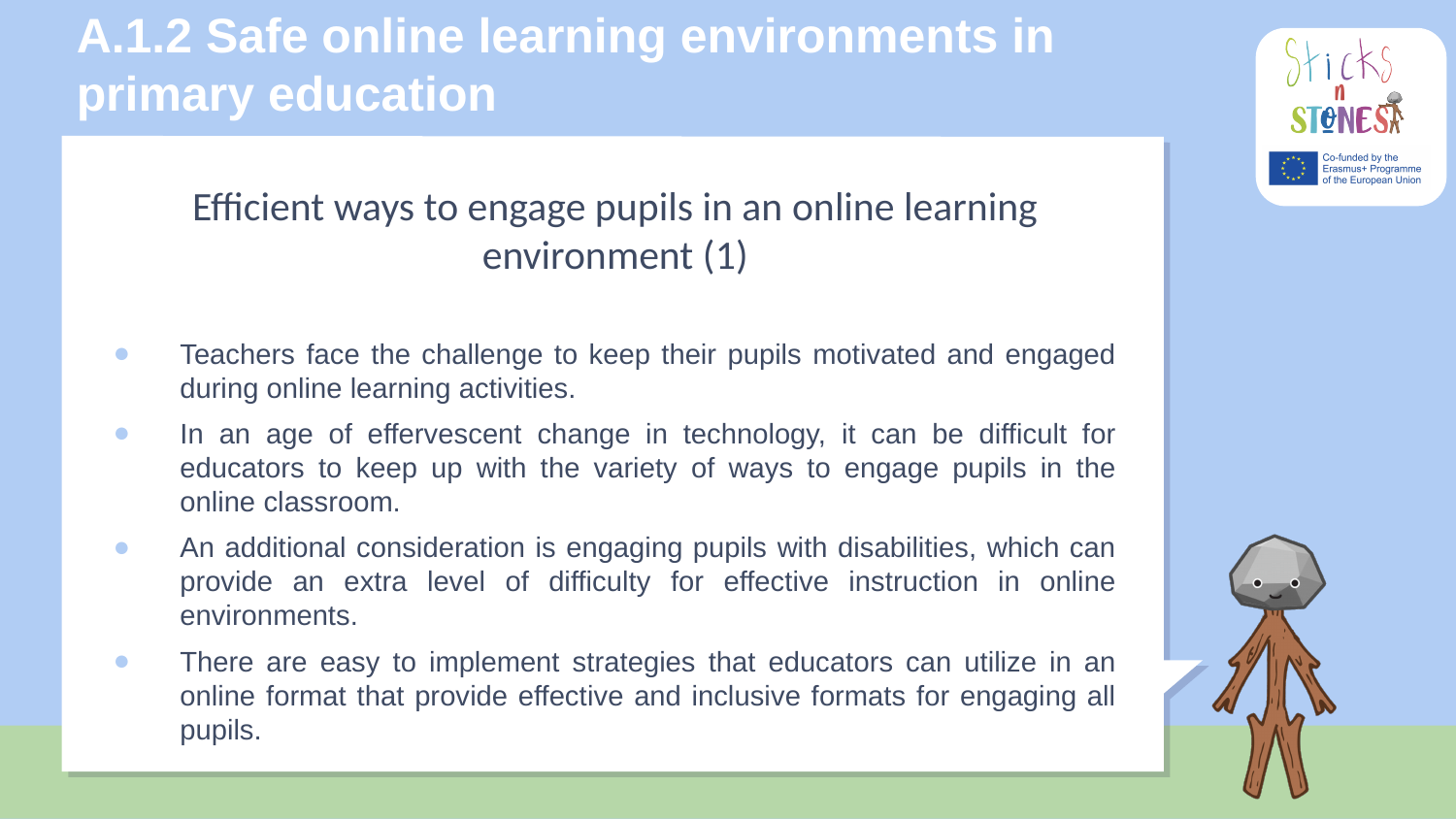

# A.1.2 Safe online learning environments in primary education
Efficient ways to engage pupils in an online learning environment (1)

Teachers face the challenge to keep their pupils motivated and engaged during online learning activities.
In an age of effervescent change in technology, it can be difficult for educators to keep up with the variety of ways to engage pupils in the online classroom.
An additional consideration is engaging pupils with disabilities, which can provide an extra level of difficulty for effective instruction in online environments.
There are easy to implement strategies that educators can utilize in an online format that provide effective and inclusive formats for engaging all pupils.